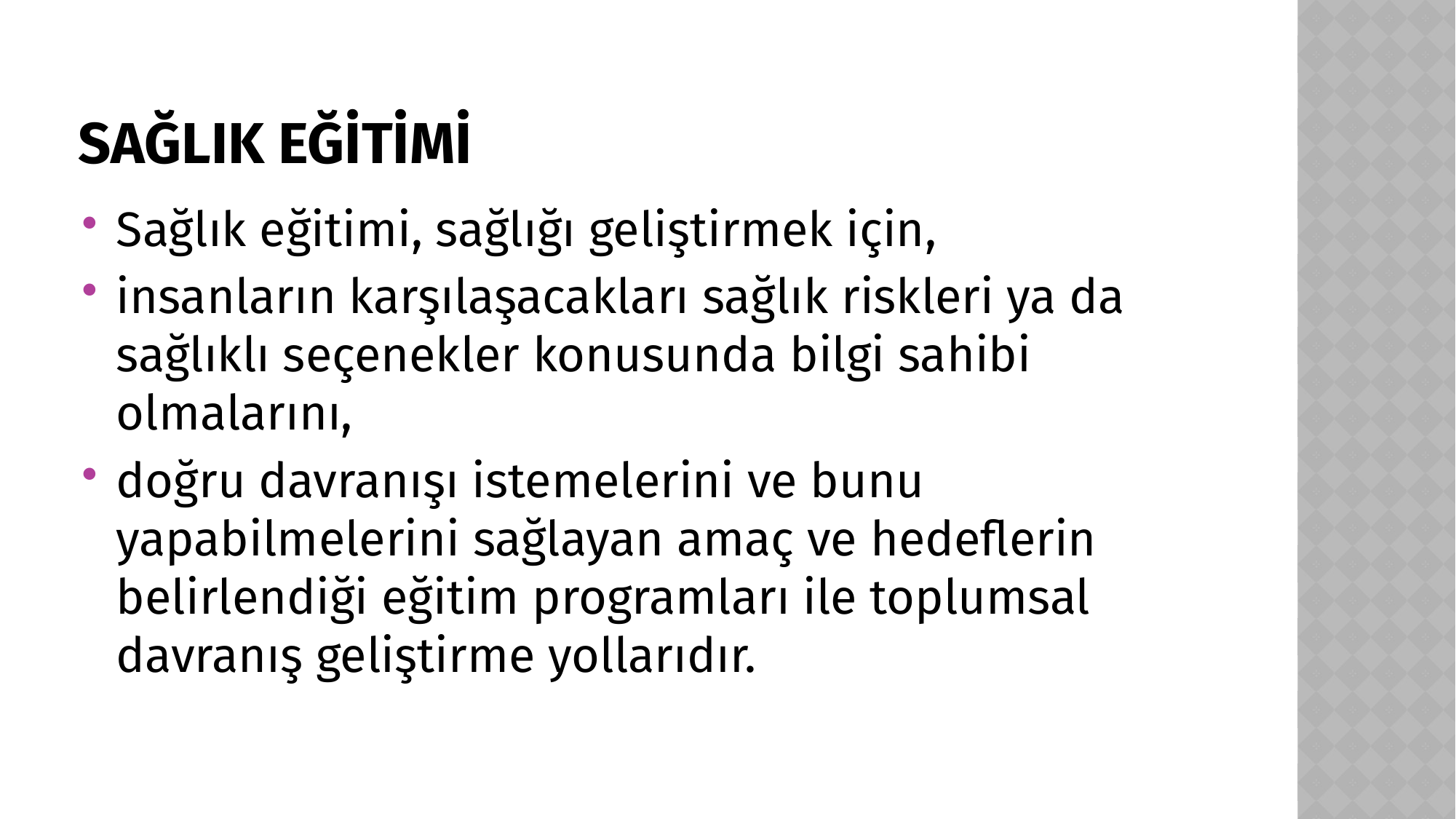

# Sağlık Eğitimi
Sağlık eğitimi, sağlığı geliştirmek için,
insanların karşılaşacakları sağlık riskleri ya da  sağlıklı seçenekler konusunda bilgi sahibi olmalarını,
doğru davranışı istemelerini ve bunu yapabilmelerini sağlayan amaç ve hedeflerin belirlendiği eğitim programları ile toplumsal davranış geliştirme yollarıdır.